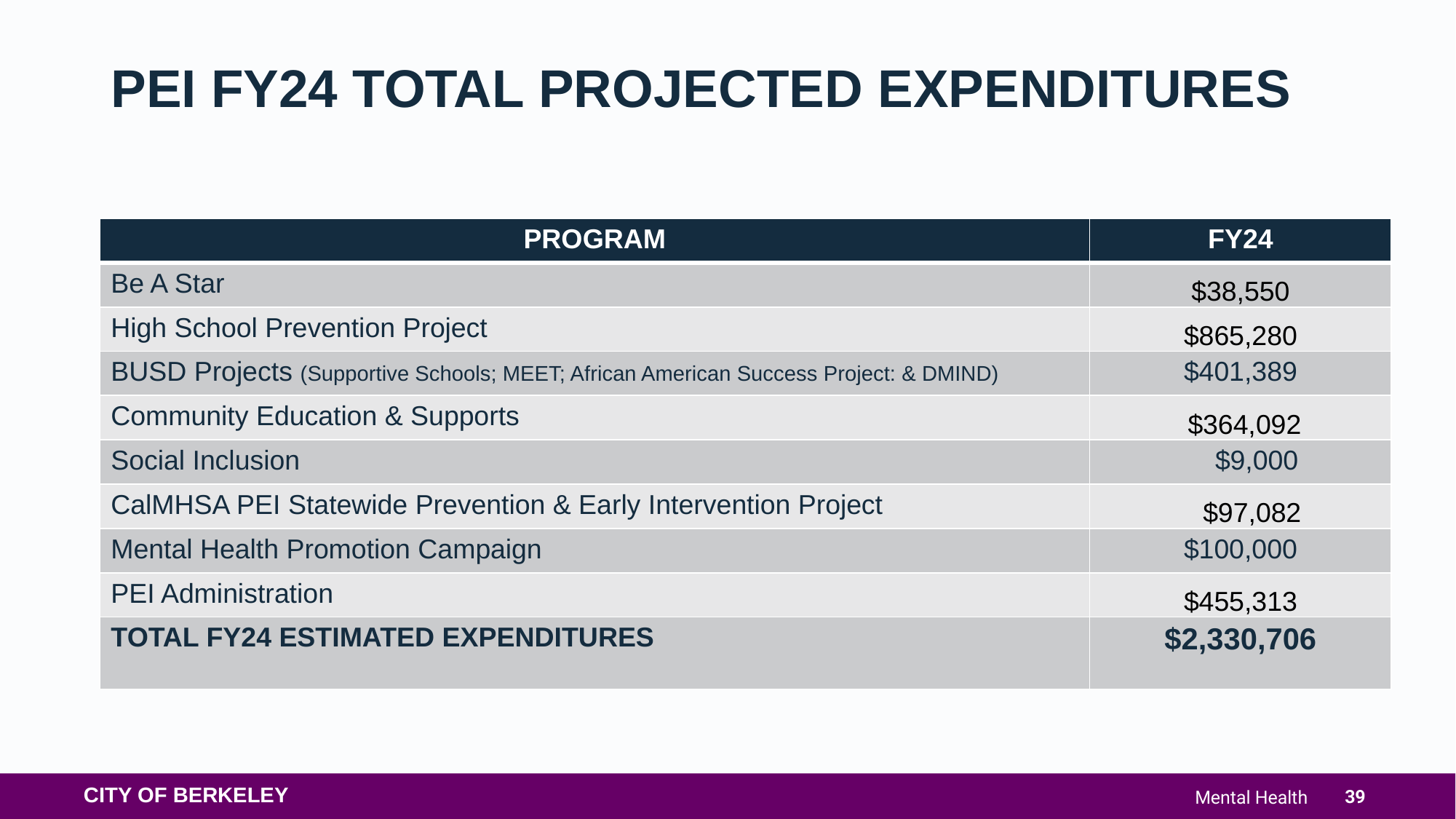

PEI FY24 TOTAL PROJECTED EXPENDITURES
| PROGRAM | FY24 |
| --- | --- |
| Be A Star | $38,550 |
| High School Prevention Project | $865,280 |
| BUSD Projects (Supportive Schools; MEET; African American Success Project: & DMIND) | $401,389 |
| Community Education & Supports | $364,092 |
| Social Inclusion | $9,000 |
| CalMHSA PEI Statewide Prevention & Early Intervention Project | $97,082 |
| Mental Health Promotion Campaign | $100,000 |
| PEI Administration | $455,313 |
| TOTAL FY24 ESTIMATED EXPENDITURES | $2,330,706 |
39